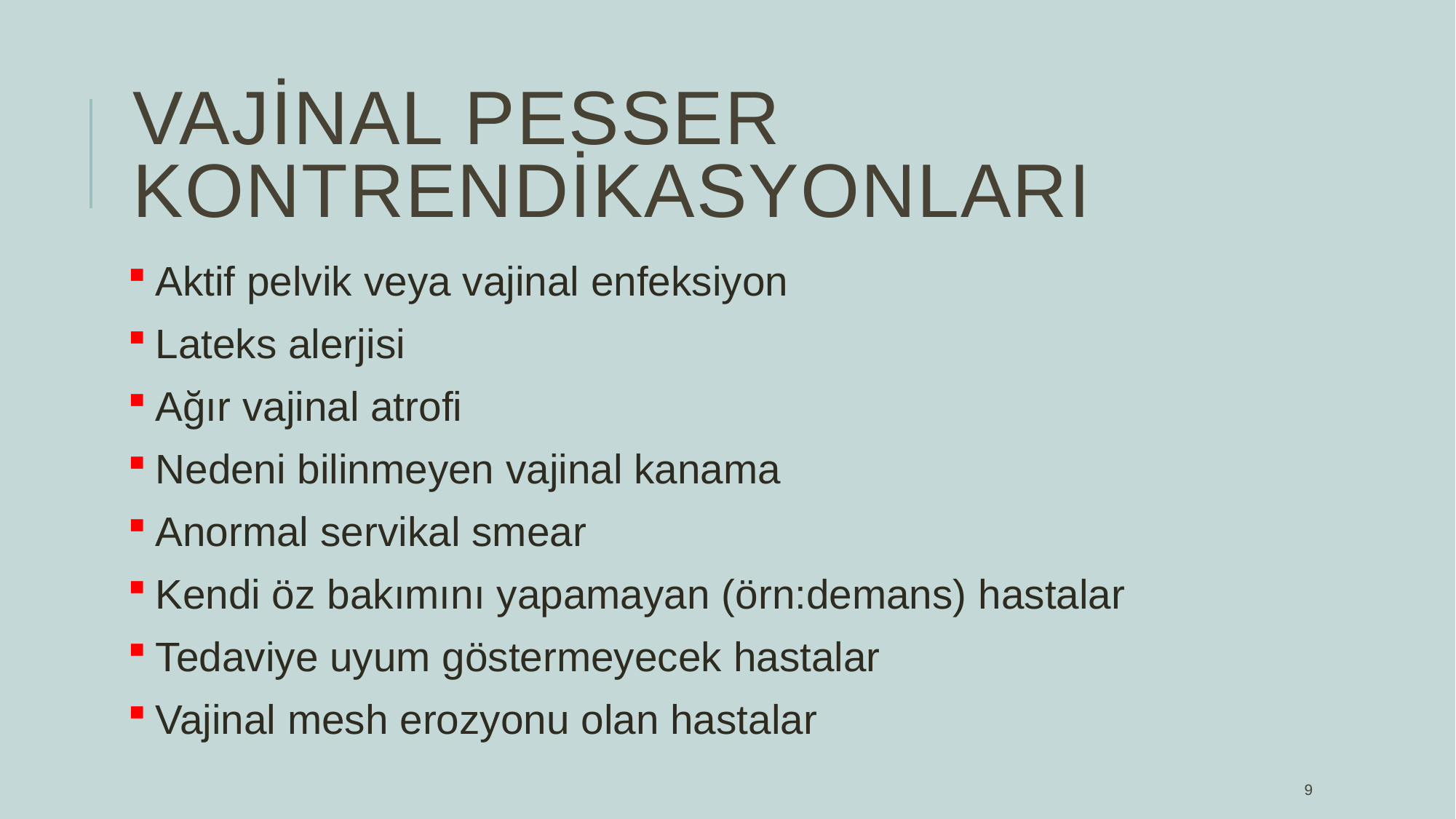

# VAJİNAL PESSER KONTRENDİKASYONLARI

 Aktif pelvik veya vajinal enfeksiyon
 Lateks alerjisi
 Ağır vajinal atrofi
 Nedeni bilinmeyen vajinal kanama
 Anormal servikal smear
 Kendi öz bakımını yapamayan (örn:demans) hastalar
 Tedaviye uyum göstermeyecek hastalar
 Vajinal mesh erozyonu olan hastalar

9